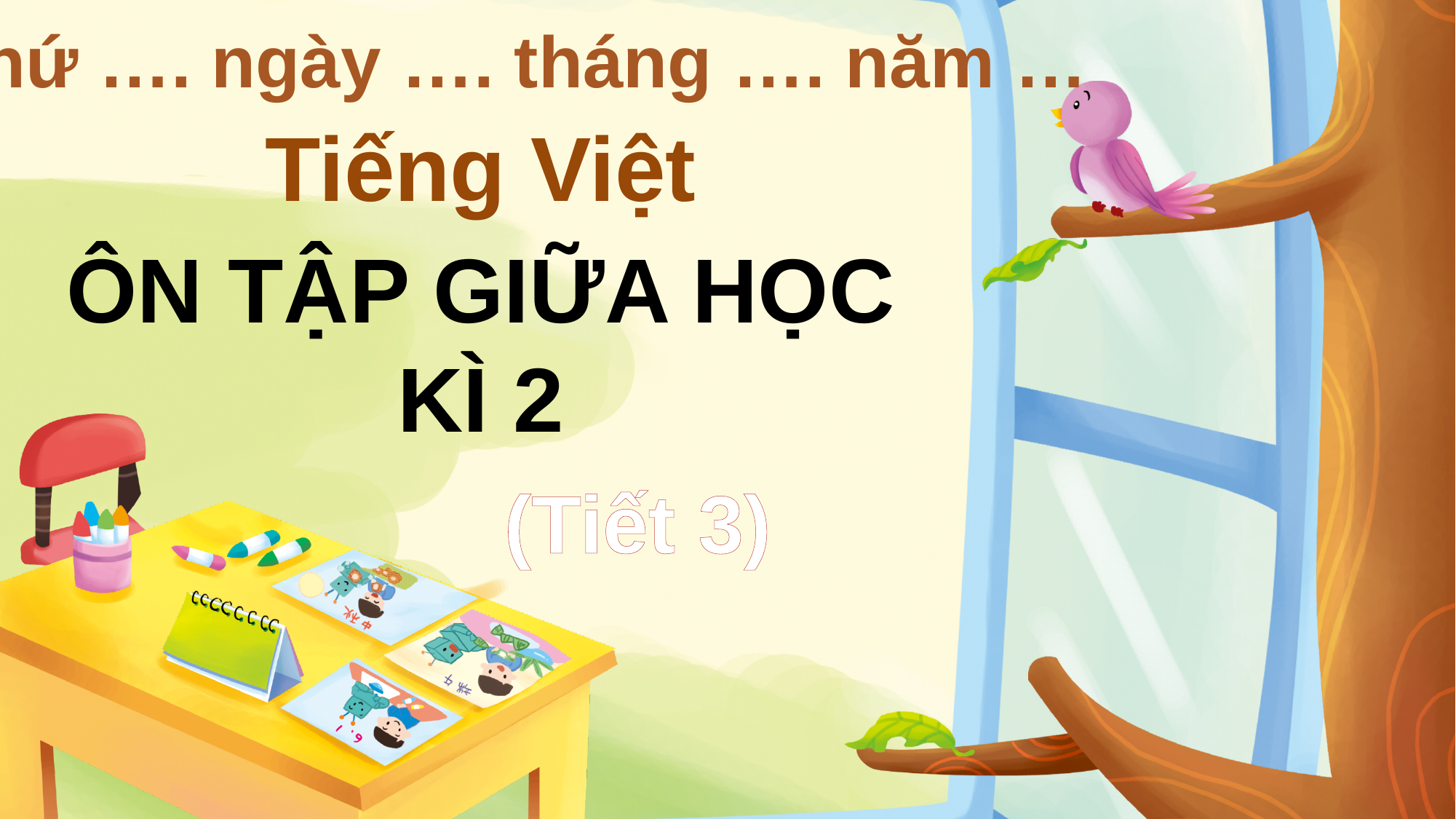

Thứ …. ngày …. tháng …. năm …
Tiếng Việt
ÔN TẬP GIỮA HỌC KÌ 2
(Tiết 3)